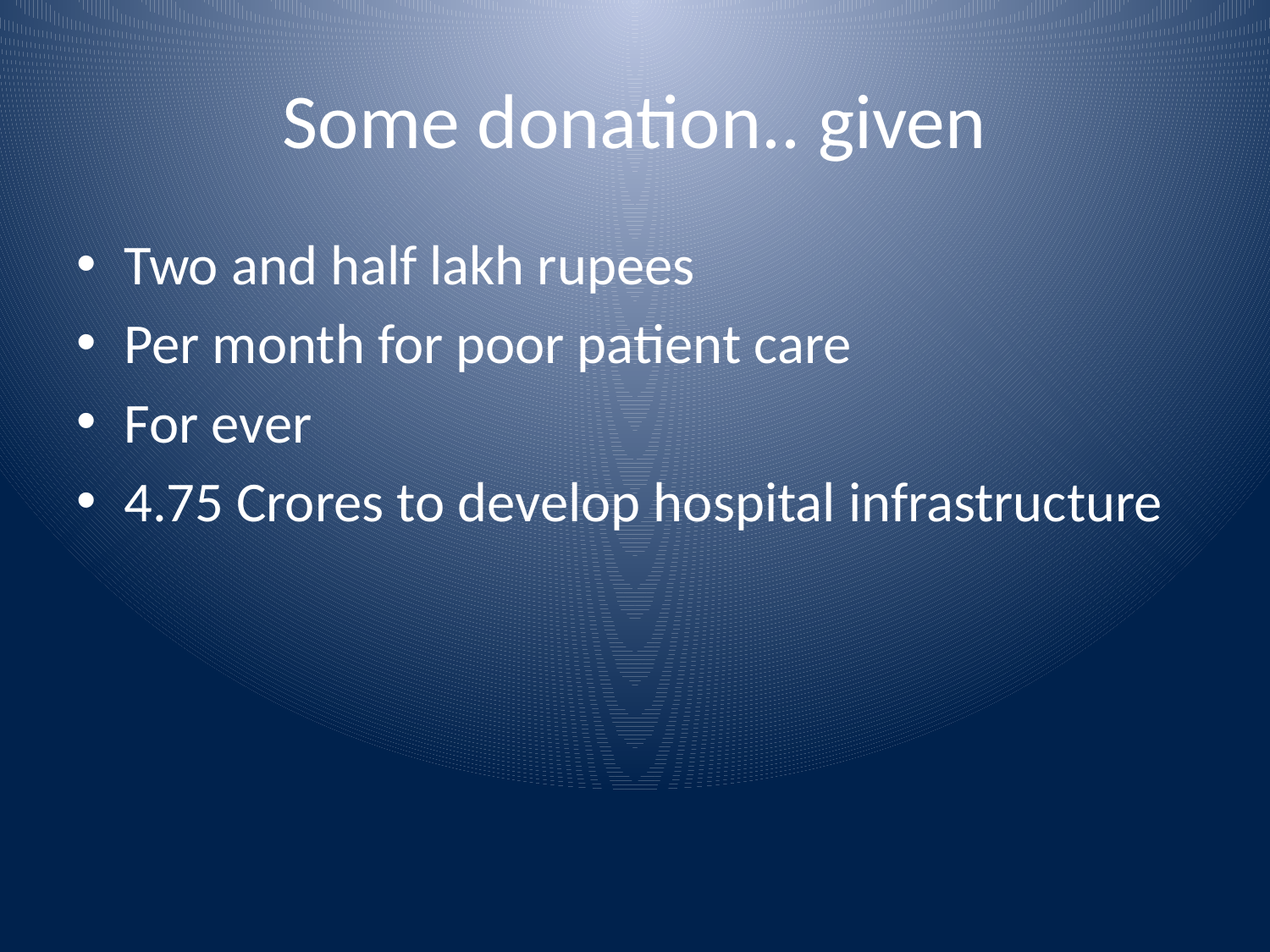

# Some donation.. given
Two and half lakh rupees
Per month for poor patient care
For ever
4.75 Crores to develop hospital infrastructure